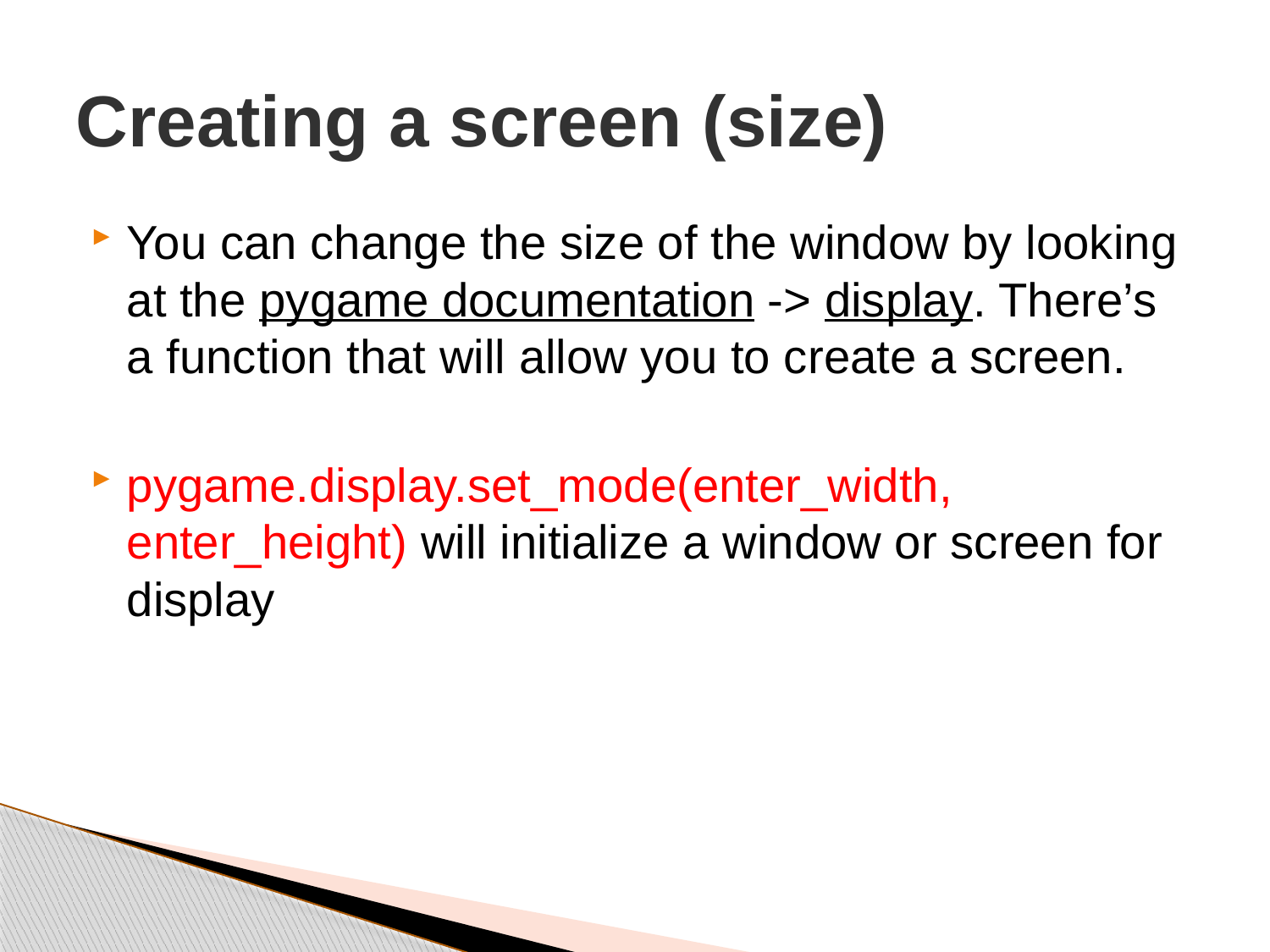

# Creating a screen (size)
You can change the size of the window by looking at the pygame documentation -> display. There’s a function that will allow you to create a screen.

pygame.display.set_mode(enter_width, enter_height) will initialize a window or screen for display